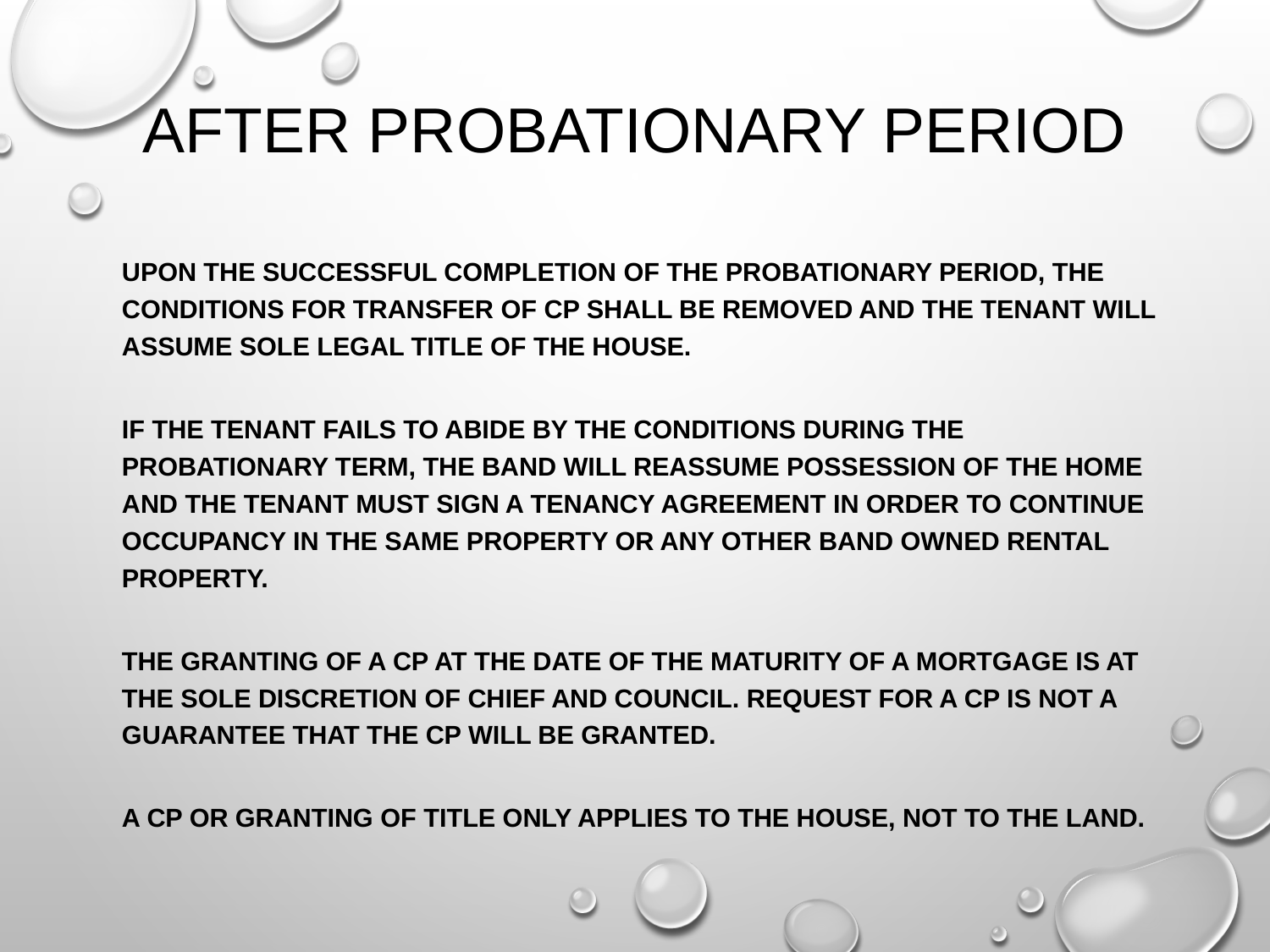

# After Probationary Period
Upon the successful completion of the probationary period, the conditions for transfer of CP shall be removed and the tenant will assume sole legal title of the house.

If the tenant fails to abide by the conditions during the probationary term, the band will reassume possession of the home and the tenant must sign a tenancy agreement in order to continue occupancy in the same property or any other band owned rental property.

The Granting of a CP at the date of the maturity of a mortgage is at the sole discretion of Chief and Council. Request for a CP is not a guarantee that the CP will be granted.

A CP or granting of title only applies to the house, not to the land.